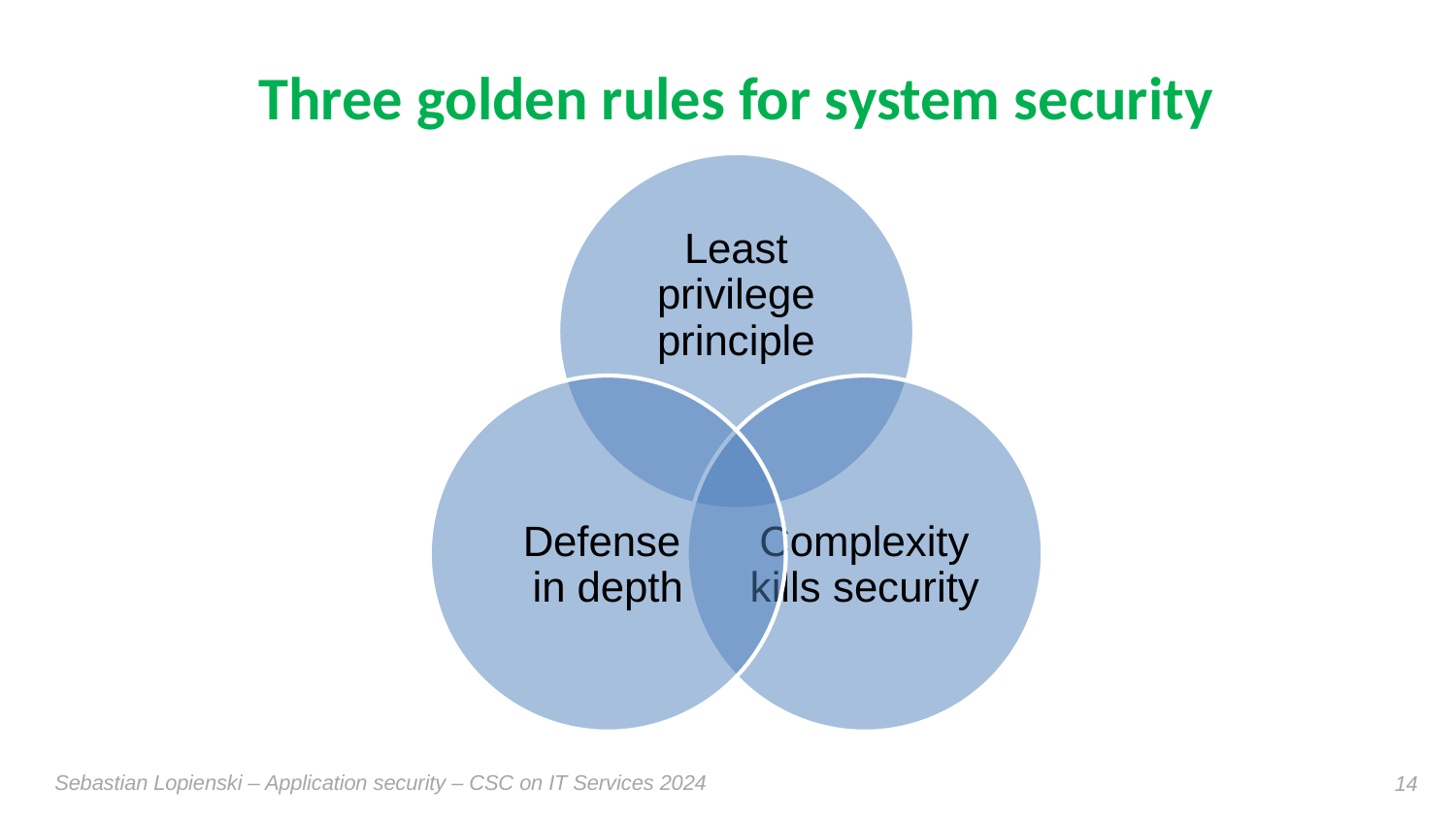

# Three golden rules for system security
Least privilege principle
Complexity kills security
Defense
in depth
Sebastian Lopienski – Application security – CSC on IT Services 2024
14